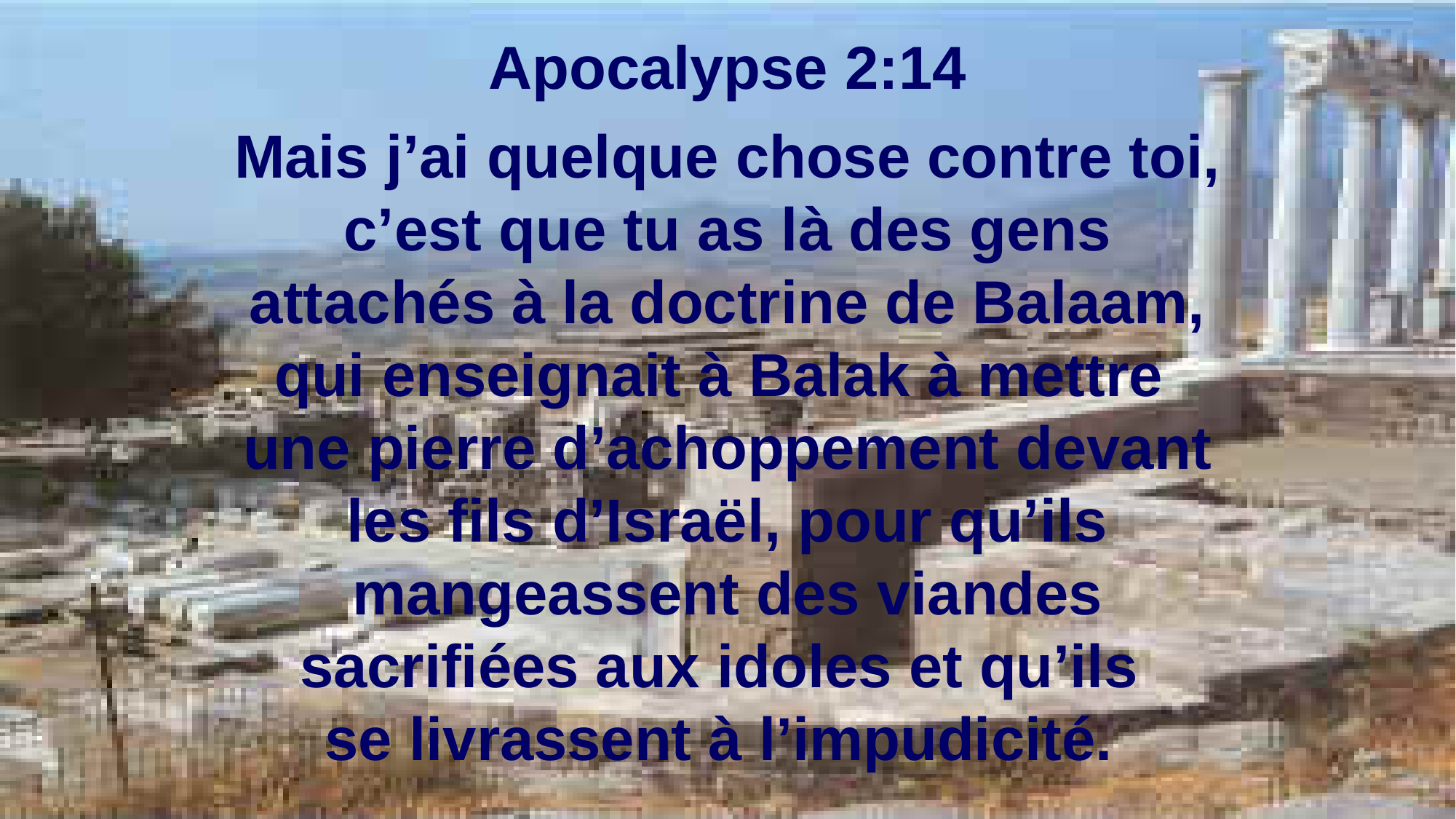

Apocalypse 2:14
Mais j’ai quelque chose contre toi, c’est que tu as là des gens attachés à la doctrine de Balaam, qui enseignait à Balak à mettre
une pierre d’achoppement devant les fils d’Israël, pour qu’ils mangeassent des viandes sacrifiées aux idoles et qu’ils
se livrassent à l’impudicité.